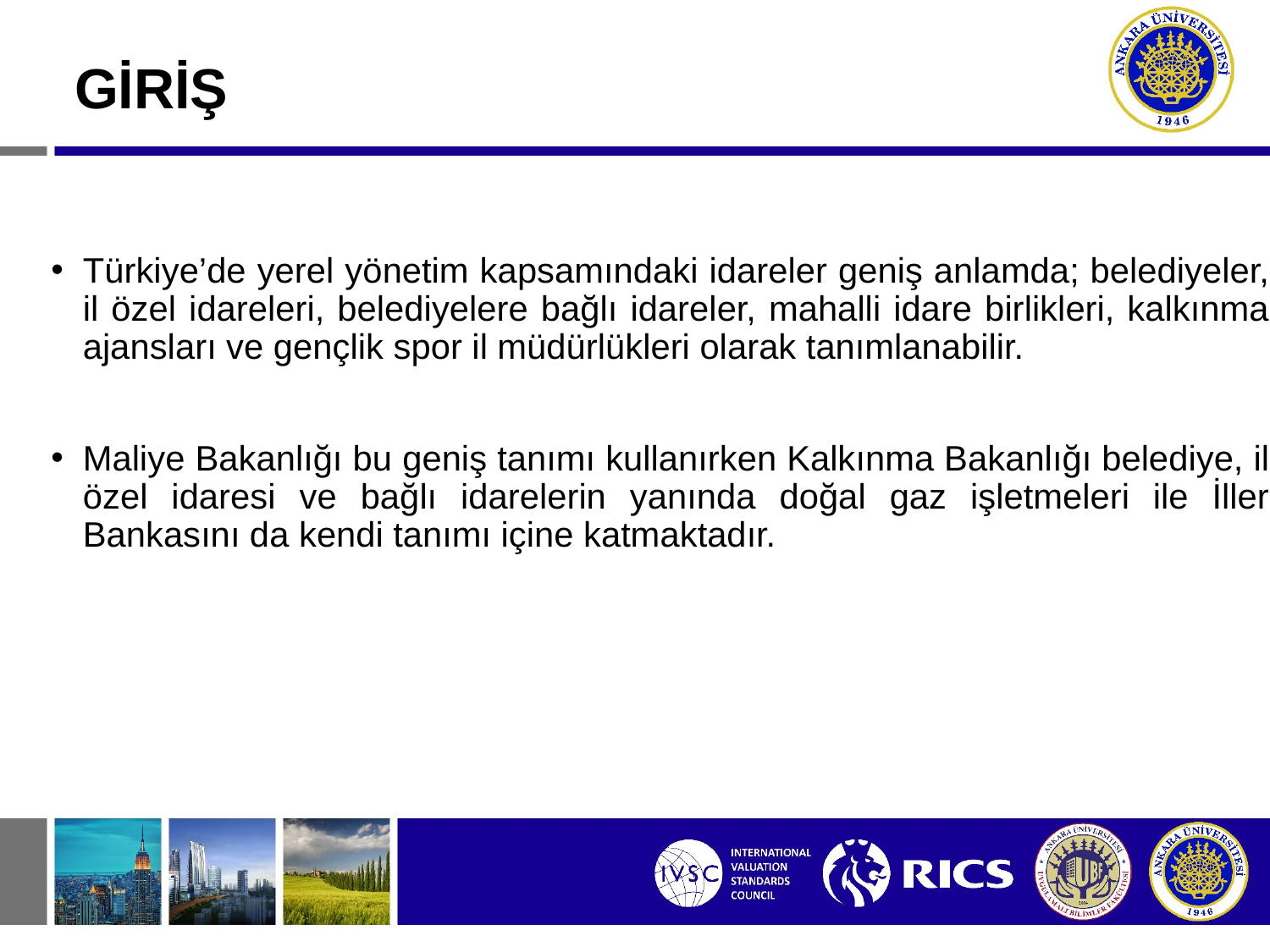

# GİRİŞ
Türkiye’de yerel yönetim kapsamındaki idareler geniş anlamda; belediyeler, il özel idareleri, belediyelere bağlı idareler, mahalli idare birlikleri, kalkınma ajansları ve gençlik spor il müdürlükleri olarak tanımlanabilir.

Maliye Bakanlığı bu geniş tanımı kullanırken Kalkınma Bakanlığı belediye, il özel idaresi ve bağlı idarelerin yanında doğal gaz işletmeleri ile İller Bankasını da kendi tanımı içine katmaktadır.